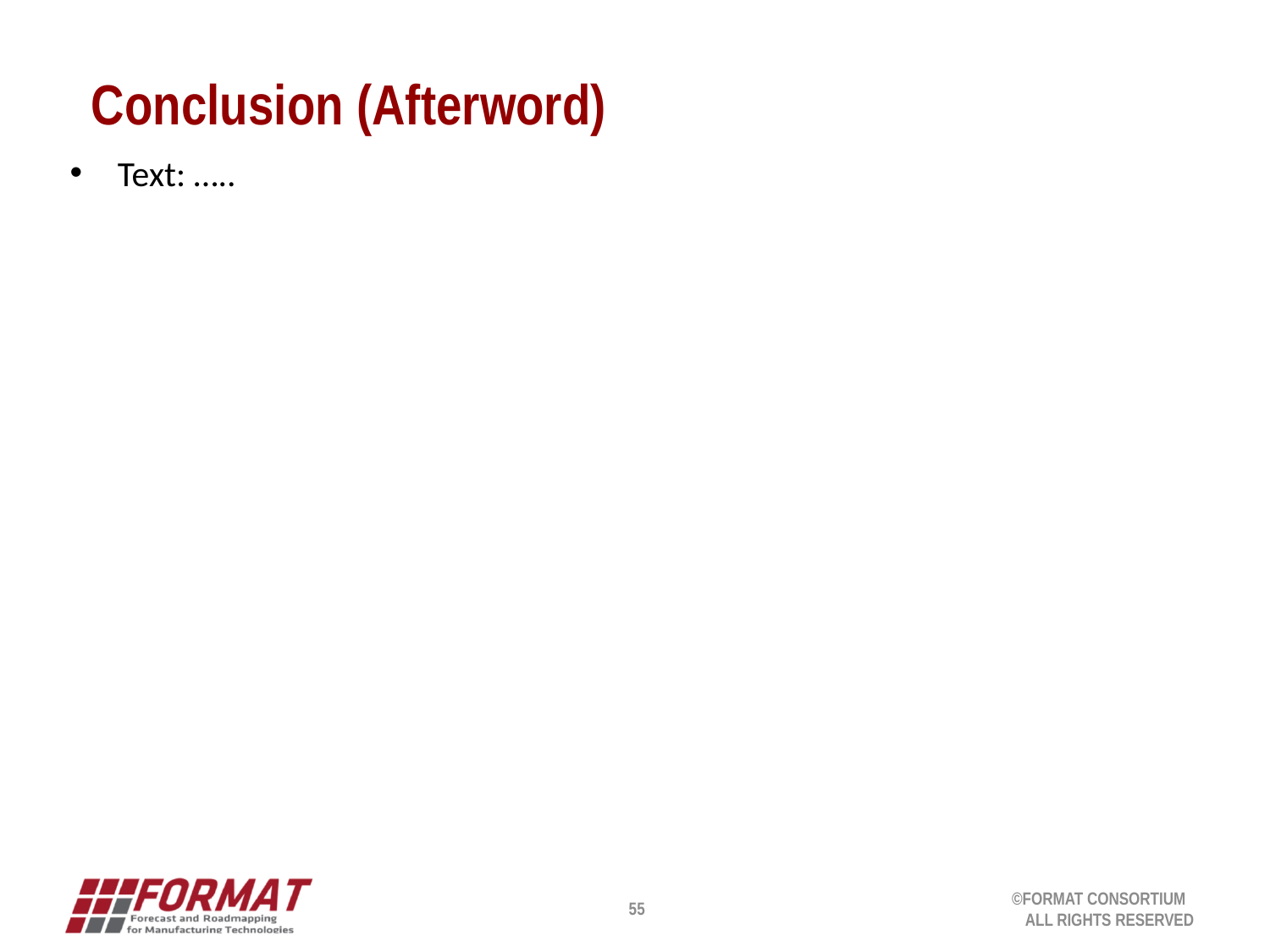

# Conclusion (Afterword)
Text: …..

55
©FORMAT CONSORTIUM
ALL RIGHTS RESERVED